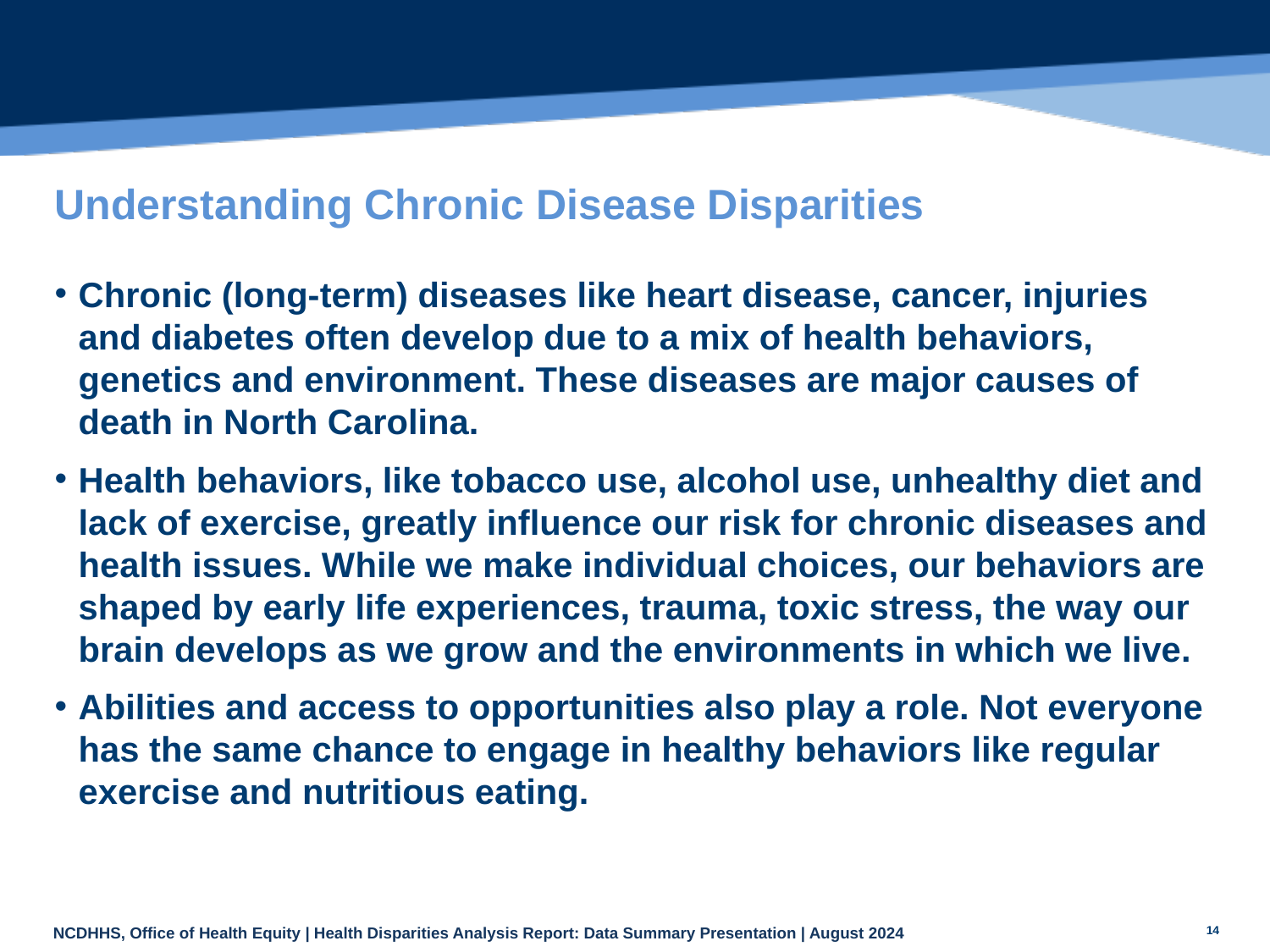

# Understanding Chronic Disease Disparities
Chronic (long-term) diseases like heart disease, cancer, injuries and diabetes often develop due to a mix of health behaviors, genetics and environment. These diseases are major causes of death in North Carolina.
Health behaviors, like tobacco use, alcohol use, unhealthy diet and lack of exercise, greatly influence our risk for chronic diseases and health issues. While we make individual choices, our behaviors are shaped by early life experiences, trauma, toxic stress, the way our brain develops as we grow and the environments in which we live.
Abilities and access to opportunities also play a role. Not everyone has the same chance to engage in healthy behaviors like regular exercise and nutritious eating.
14